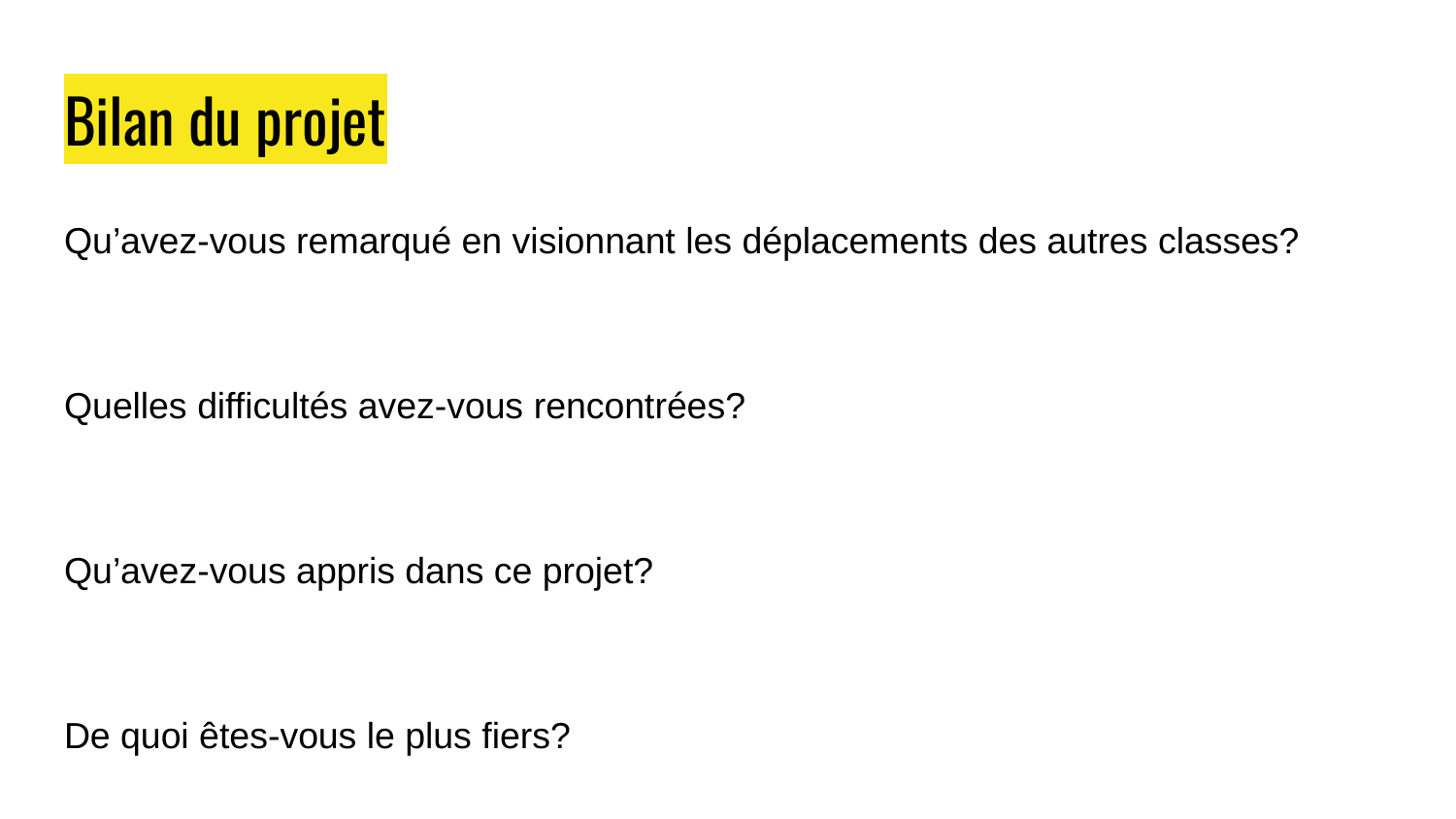

# Bilan du projet
Qu’avez-vous remarqué en visionnant les déplacements des autres classes?

Quelles difficultés avez-vous rencontrées?

Qu’avez-vous appris dans ce projet?

De quoi êtes-vous le plus fiers?